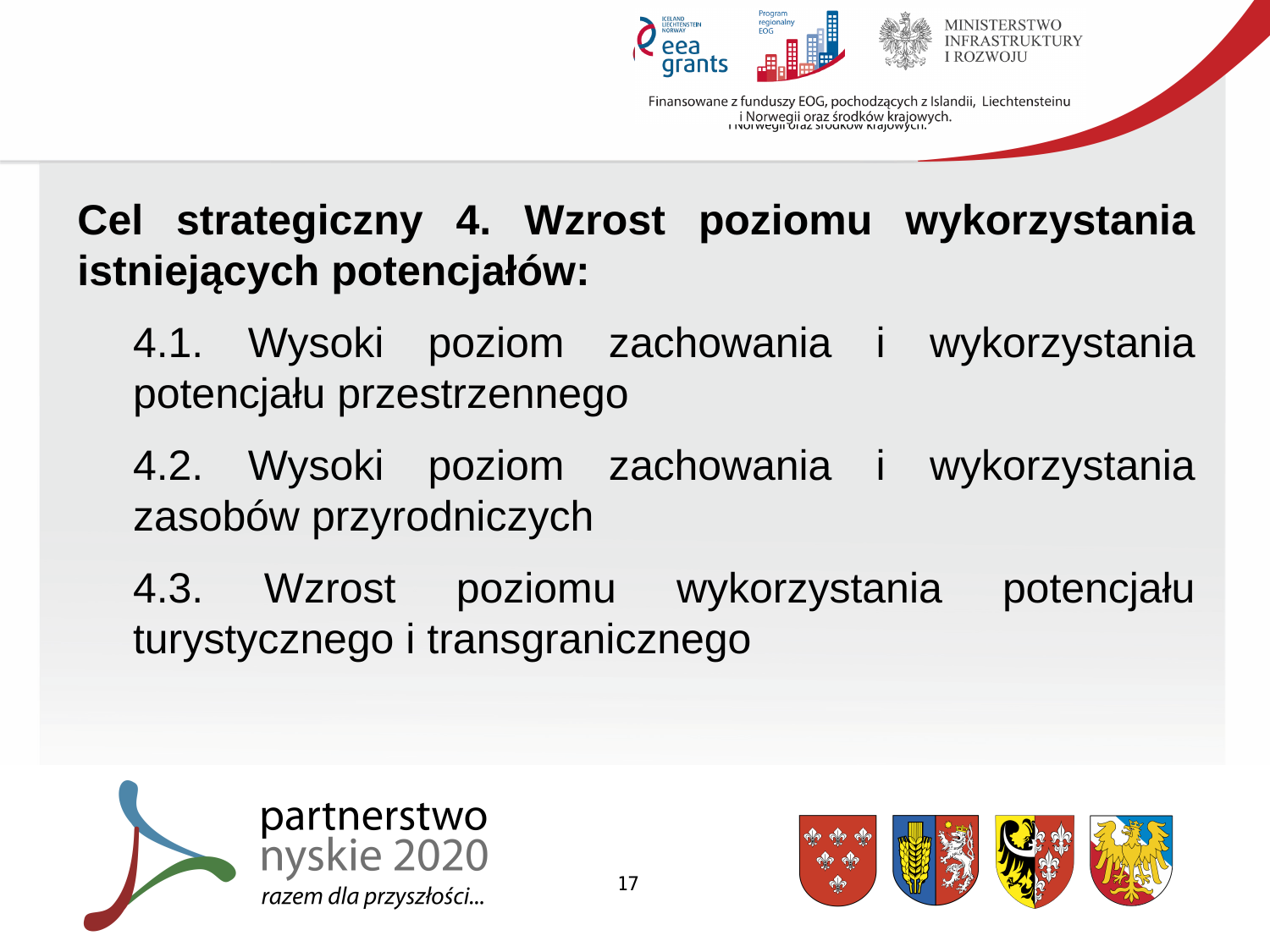

#
Cel strategiczny 4. Wzrost poziomu wykorzystania istniejących potencjałów:
4.1. Wysoki poziom zachowania i wykorzystania potencjału przestrzennego
4.2. Wysoki poziom zachowania i wykorzystania zasobów przyrodniczych
4.3. Wzrost poziomu wykorzystania potencjału turystycznego i transgranicznego

17